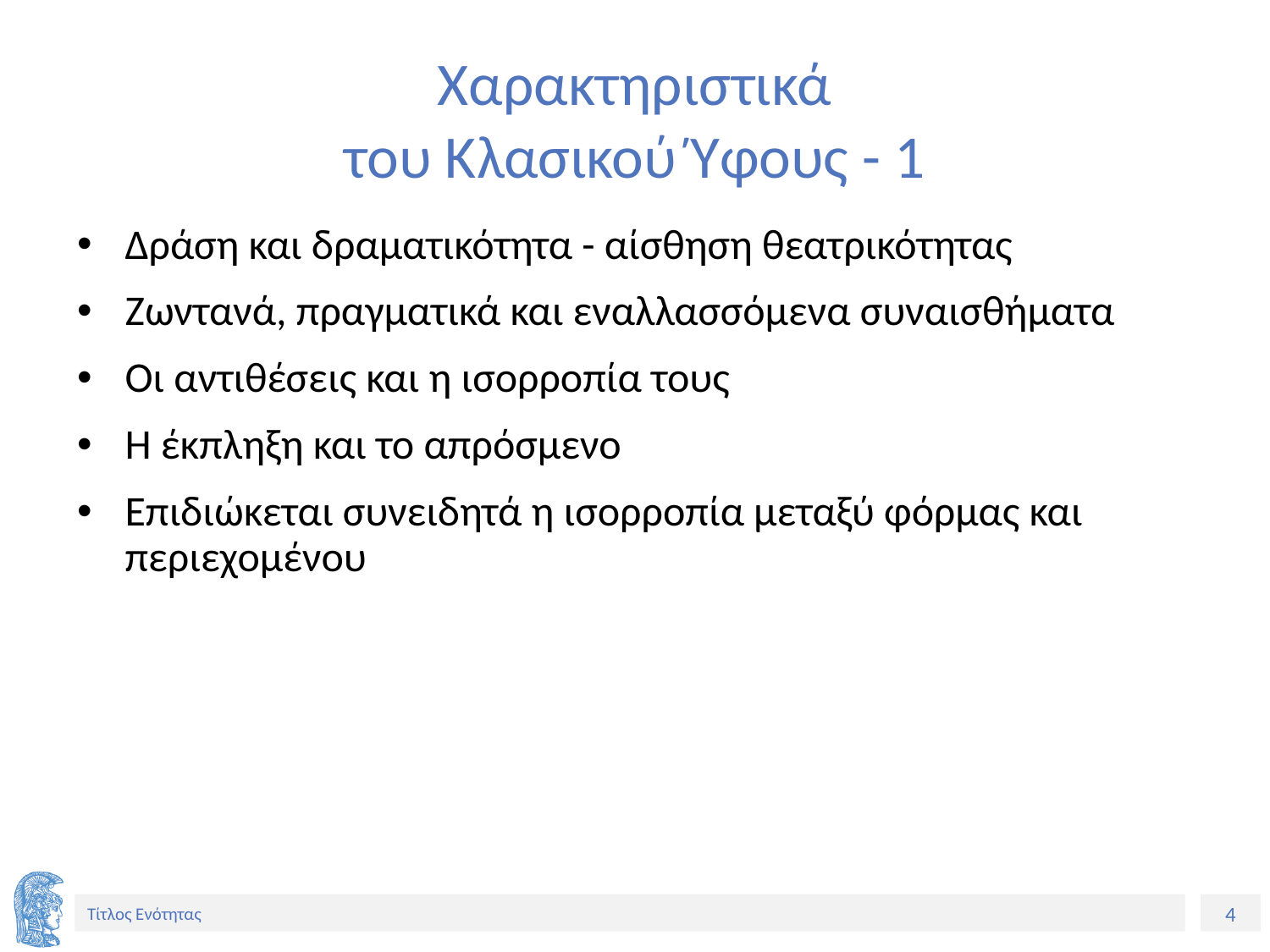

# Χαρακτηριστικά του Κλασικού Ύφους - 1
Δράση και δραματικότητα - αίσθηση θεατρικότητας
Ζωντανά, πραγματικά και εναλλασσόμενα συναισθήματα
Οι αντιθέσεις και η ισορροπία τους
Η έκπληξη και το απρόσμενο
Επιδιώκεται συνειδητά η ισορροπία μεταξύ φόρμας και περιεχομένου